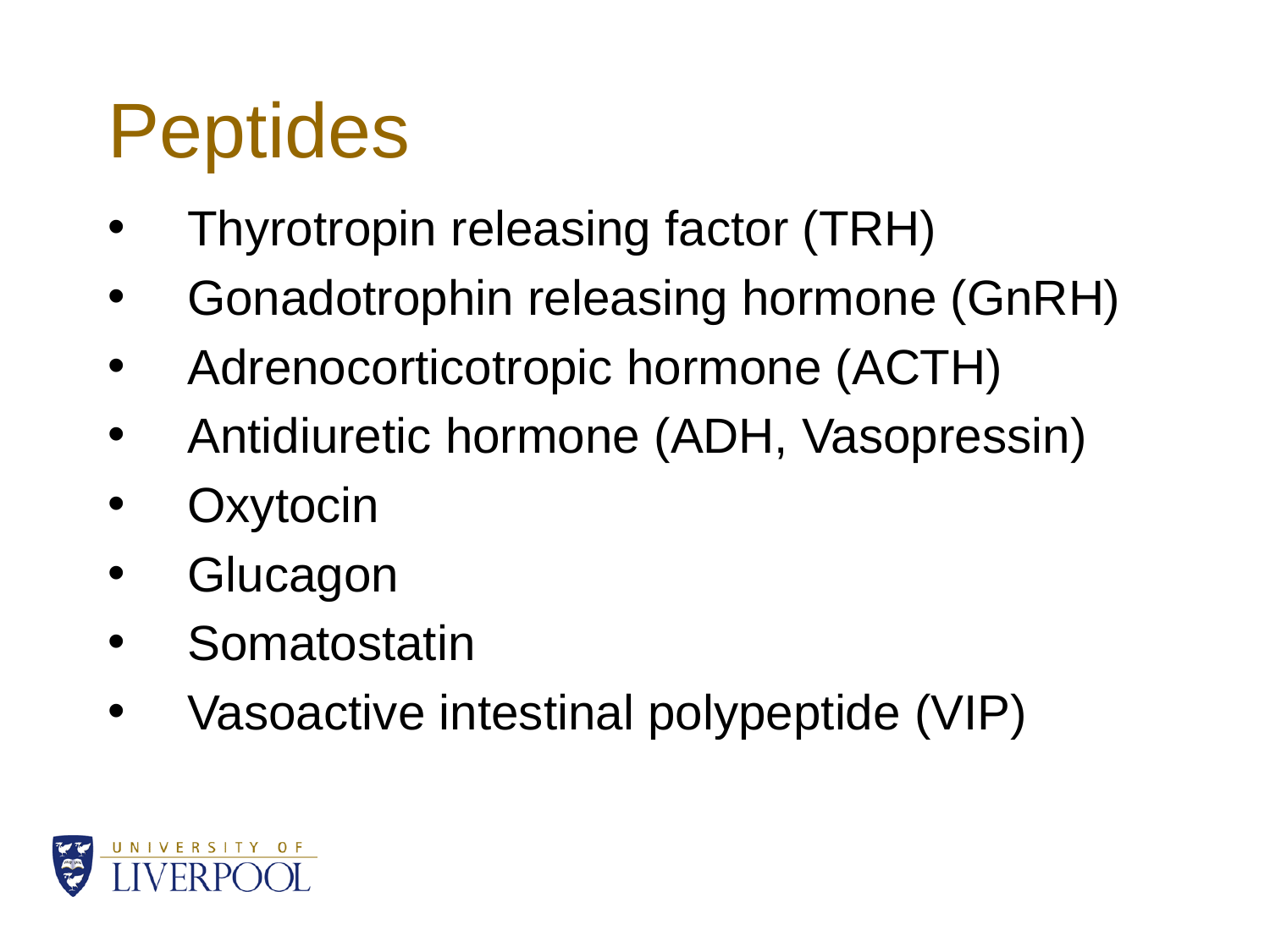

# Peptides
Thyrotropin releasing factor (TRH)
Gonadotrophin releasing hormone (GnRH)
Adrenocorticotropic hormone (ACTH)
Antidiuretic hormone (ADH, Vasopressin)
Oxytocin
Glucagon
Somatostatin
Vasoactive intestinal polypeptide (VIP)